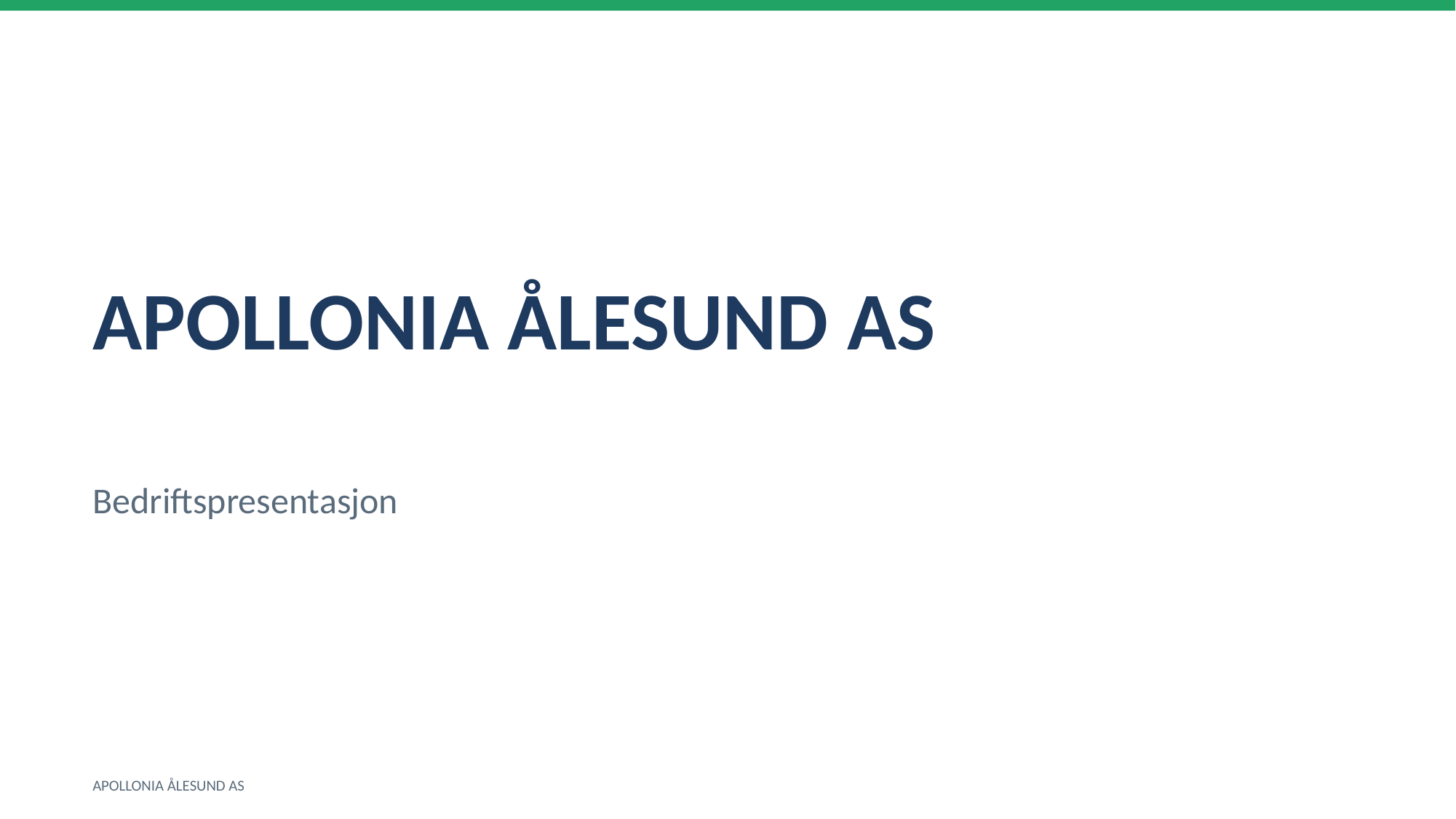

APOLLONIA ÅLESUND AS
Bedriftspresentasjon
APOLLONIA ÅLESUND AS